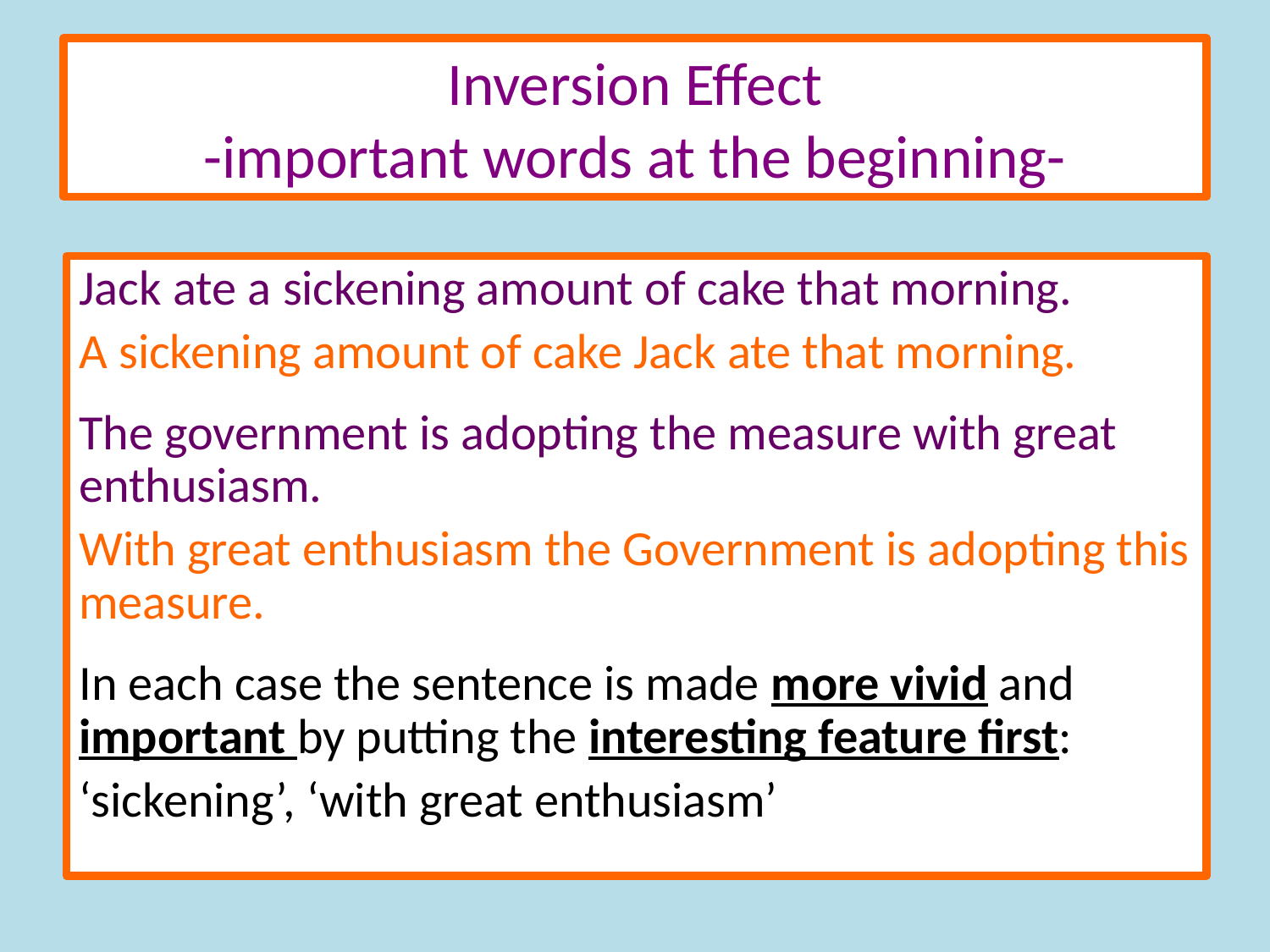

# Inversion Effect -important words at the beginning-
Jack ate a sickening amount of cake that morning.
A sickening amount of cake Jack ate that morning.

The government is adopting the measure with great enthusiasm.
With great enthusiasm the Government is adopting this measure.

In each case the sentence is made more vivid and important by putting the interesting feature first:
‘sickening’, ‘with great enthusiasm’